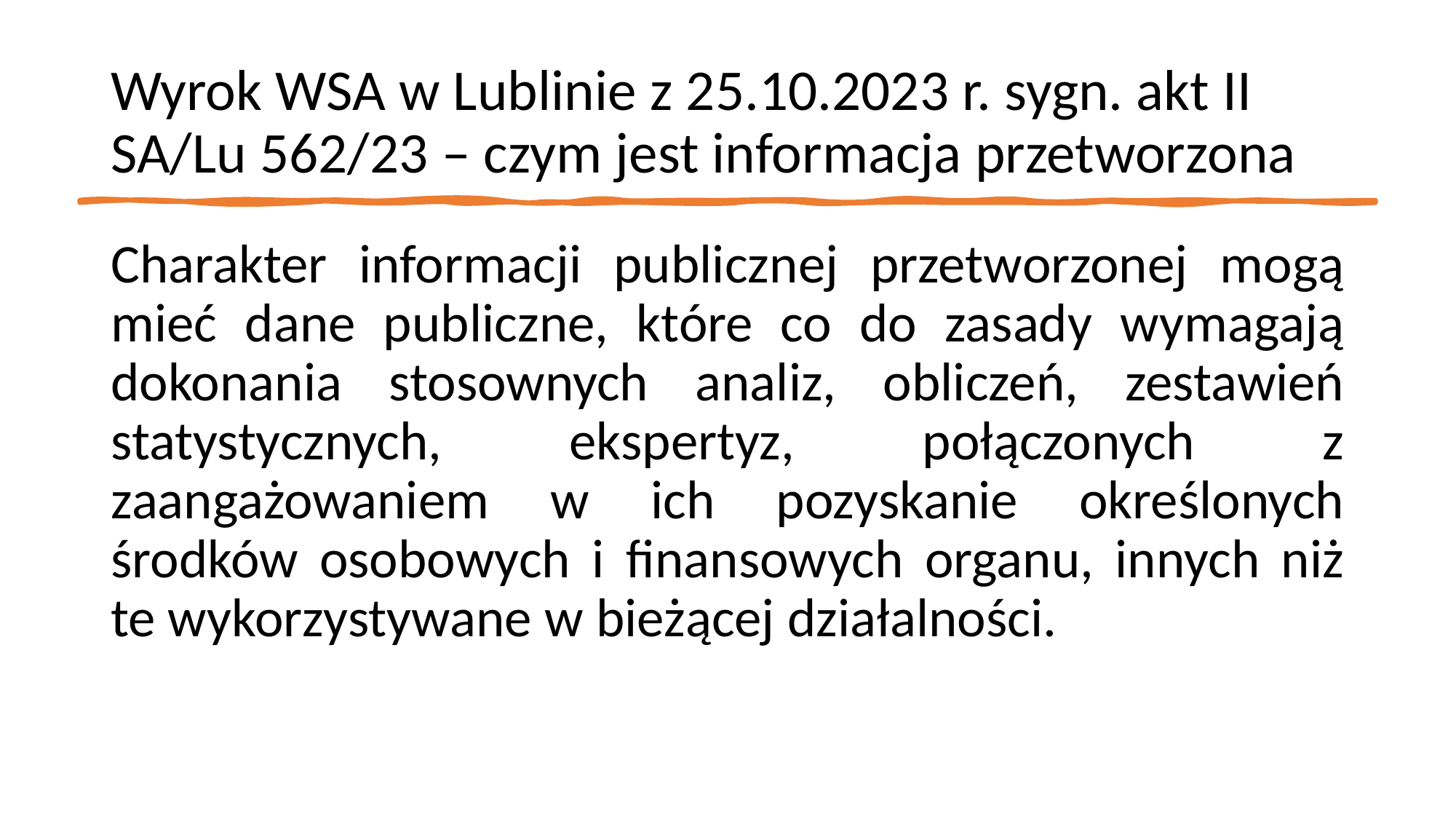

# Wyrok WSA w Lublinie z 25.10.2023 r. sygn. akt II SA/Lu 562/23 – czym jest informacja przetworzona

Charakter informacji publicznej przetworzonej mogą mieć dane publiczne, które co do zasady wymagają dokonania stosownych analiz, obliczeń, zestawień statystycznych, ekspertyz, połączonych z zaangażowaniem w ich pozyskanie określonych środków osobowych i finansowych organu, innych niż te wykorzystywane w bieżącej działalności.